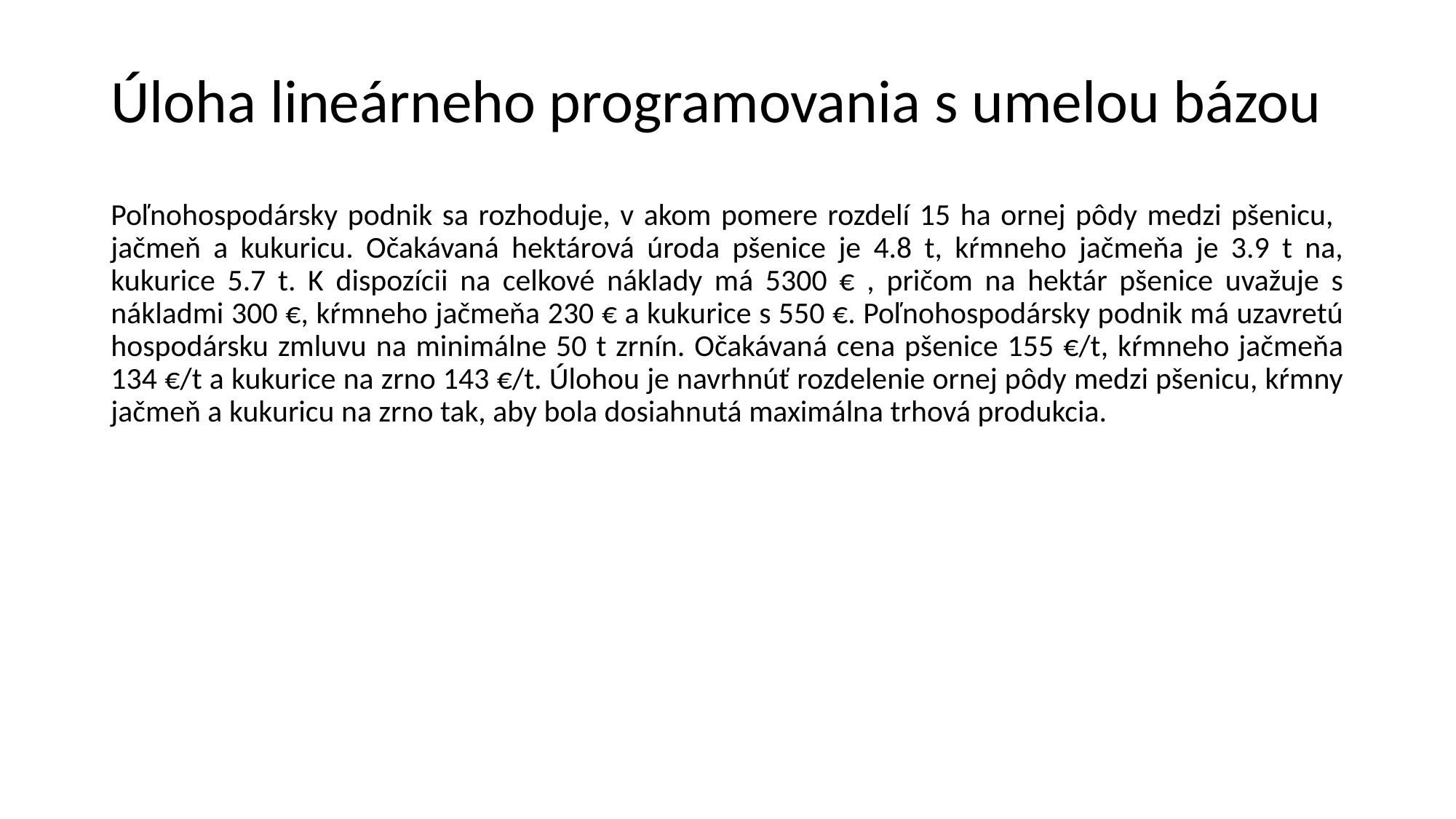

# Úloha lineárneho programovania s umelou bázou
Poľnohospodársky podnik sa rozhoduje, v akom pomere rozdelí 15 ha ornej pôdy medzi pšenicu,  jačmeň a kukuricu. Očakávaná hektárová úroda pšenice je 4.8 t, kŕmneho jačmeňa je 3.9 t na, kukurice 5.7 t. K dispozícii na celkové náklady má 5300 € , pričom na hektár pšenice uvažuje s nákladmi 300 €, kŕmneho jačmeňa 230 € a kukurice s 550 €. Poľnohospodársky podnik má uzavretú hospodársku zmluvu na minimálne 50 t zrnín. Očakávaná cena pšenice 155 €/t, kŕmneho jačmeňa 134 €/t a kukurice na zrno 143 €/t. Úlohou je navrhnúť rozdelenie ornej pôdy medzi pšenicu, kŕmny jačmeň a kukuricu na zrno tak, aby bola dosiahnutá maximálna trhová produkcia.